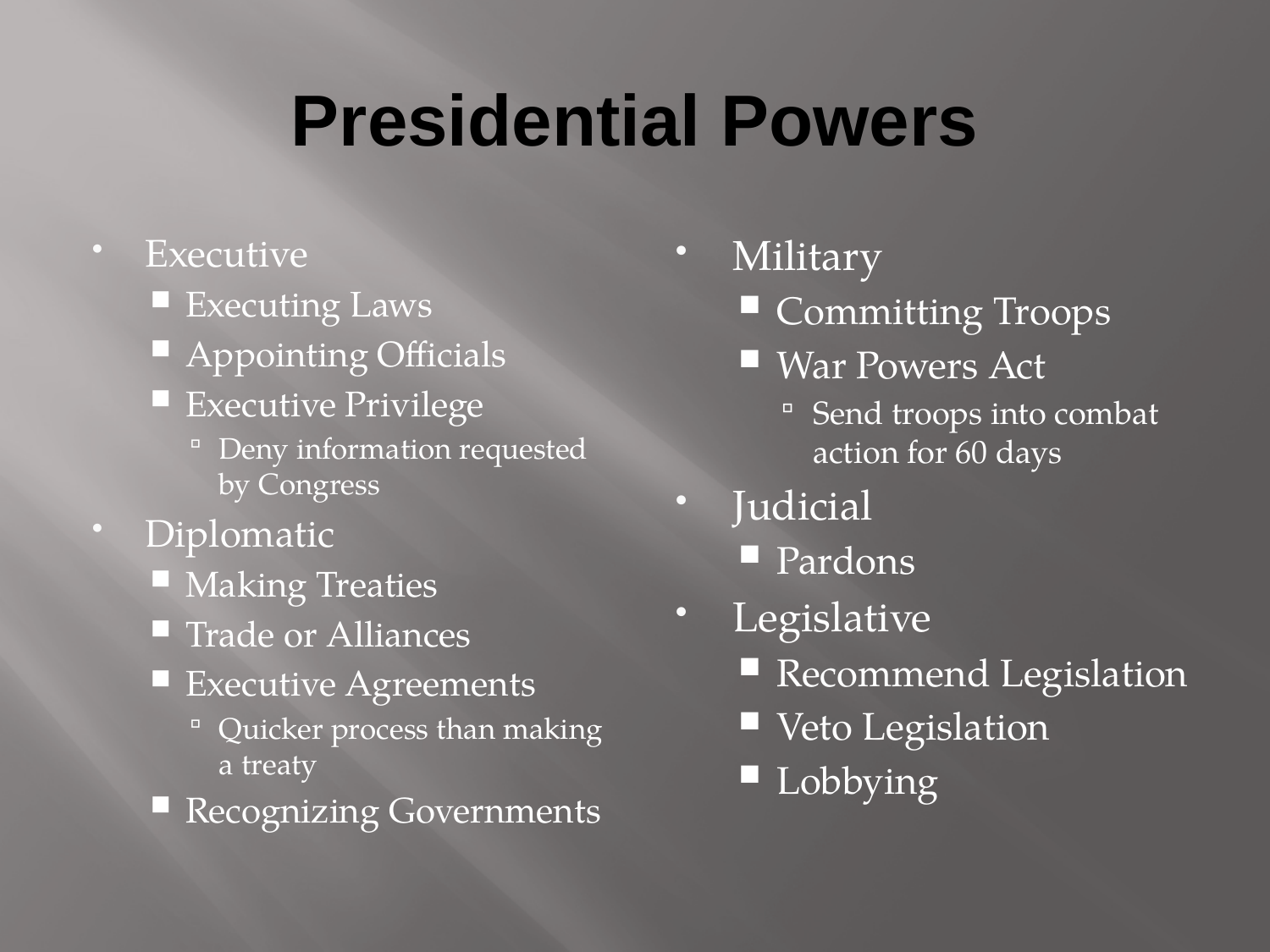

# Presidential Powers
Executive
Executing Laws
Appointing Officials
Executive Privilege
Deny information requested by Congress
Diplomatic
Making Treaties
Trade or Alliances
Executive Agreements
Quicker process than making a treaty
Recognizing Governments
Military
Committing Troops
War Powers Act
Send troops into combat action for 60 days
Judicial
Pardons
Legislative
Recommend Legislation
Veto Legislation
Lobbying